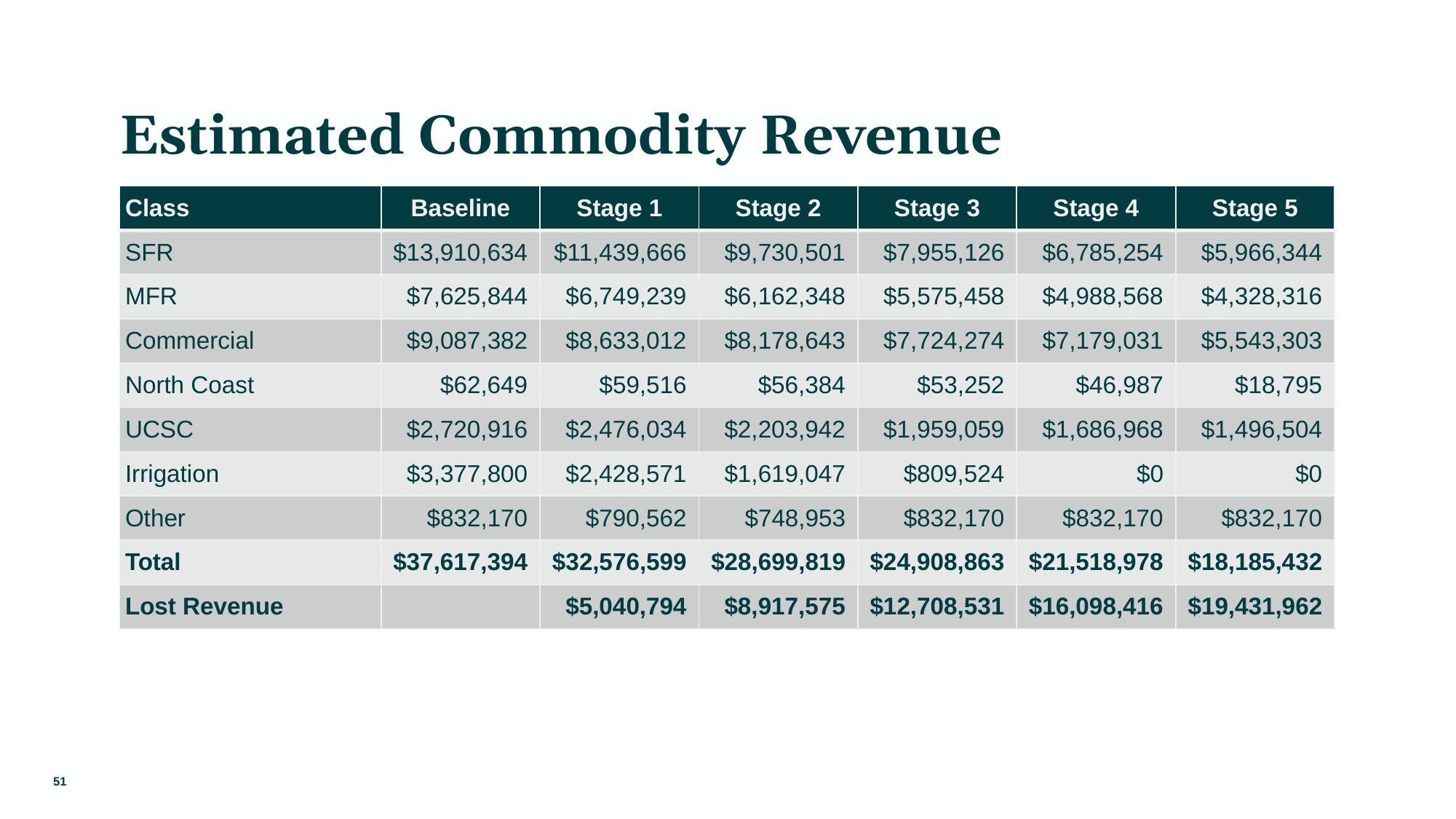

# Estimated Commodity Revenue
| Class | Baseline | Stage 1 | Stage 2 | Stage 3 | Stage 4 | Stage 5 |
| --- | --- | --- | --- | --- | --- | --- |
| SFR | $13,910,634 | $11,439,666 | $9,730,501 | $7,955,126 | $6,785,254 | $5,966,344 |
| MFR | $7,625,844 | $6,749,239 | $6,162,348 | $5,575,458 | $4,988,568 | $4,328,316 |
| Commercial | $9,087,382 | $8,633,012 | $8,178,643 | $7,724,274 | $7,179,031 | $5,543,303 |
| North Coast | $62,649 | $59,516 | $56,384 | $53,252 | $46,987 | $18,795 |
| UCSC | $2,720,916 | $2,476,034 | $2,203,942 | $1,959,059 | $1,686,968 | $1,496,504 |
| Irrigation | $3,377,800 | $2,428,571 | $1,619,047 | $809,524 | $0 | $0 |
| Other | $832,170 | $790,562 | $748,953 | $832,170 | $832,170 | $832,170 |
| Total | $37,617,394 | $32,576,599 | $28,699,819 | $24,908,863 | $21,518,978 | $18,185,432 |
| Lost Revenue |  | $5,040,794 | $8,917,575 | $12,708,531 | $16,098,416 | $19,431,962 |
51